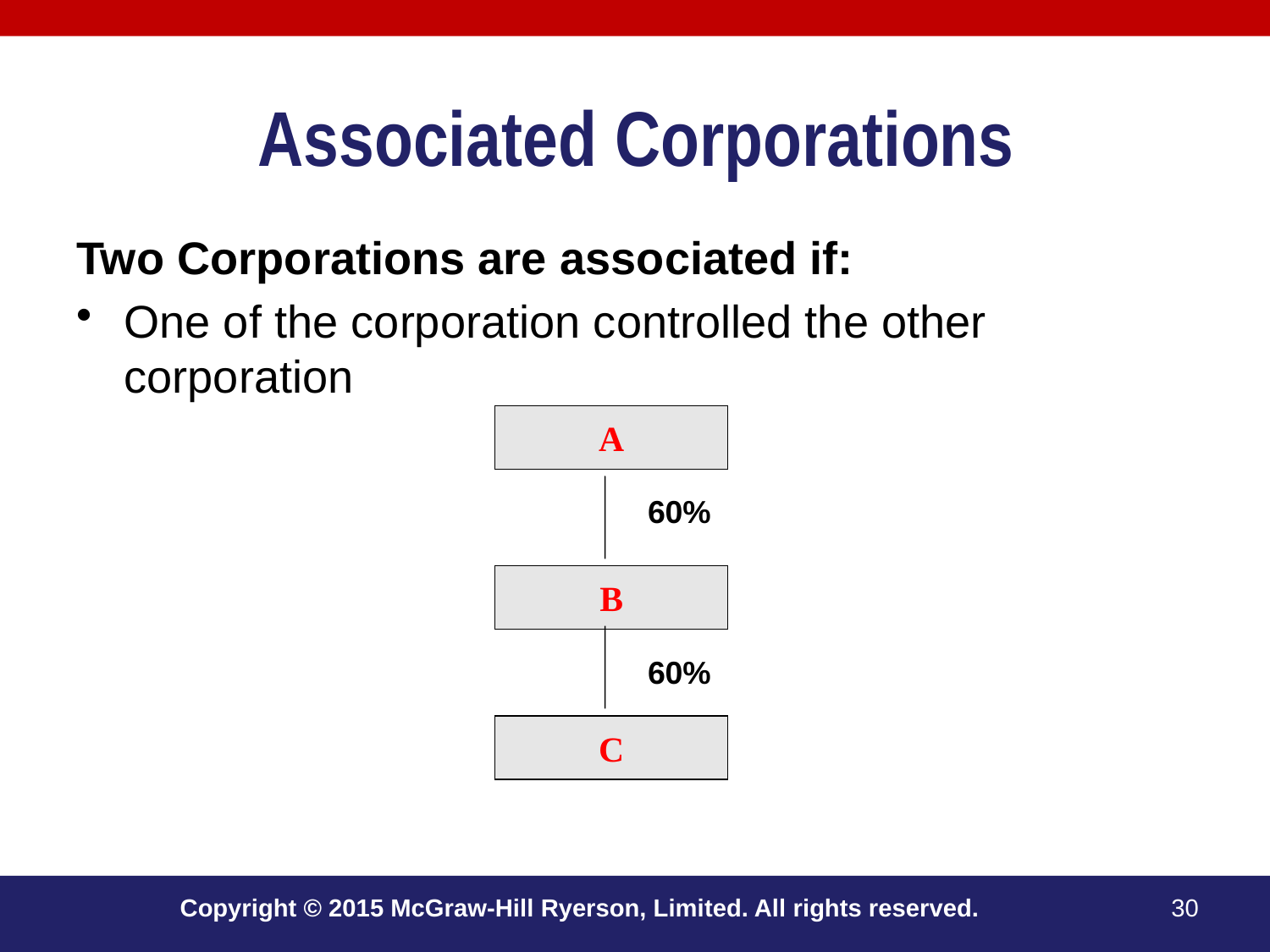

# Associated Corporations
Two Corporations are associated if:
One of the corporation controlled the other corporation

A

60%
B

60%
C
Copyright © 2015 McGraw-Hill Ryerson, Limited. All rights reserved.
30